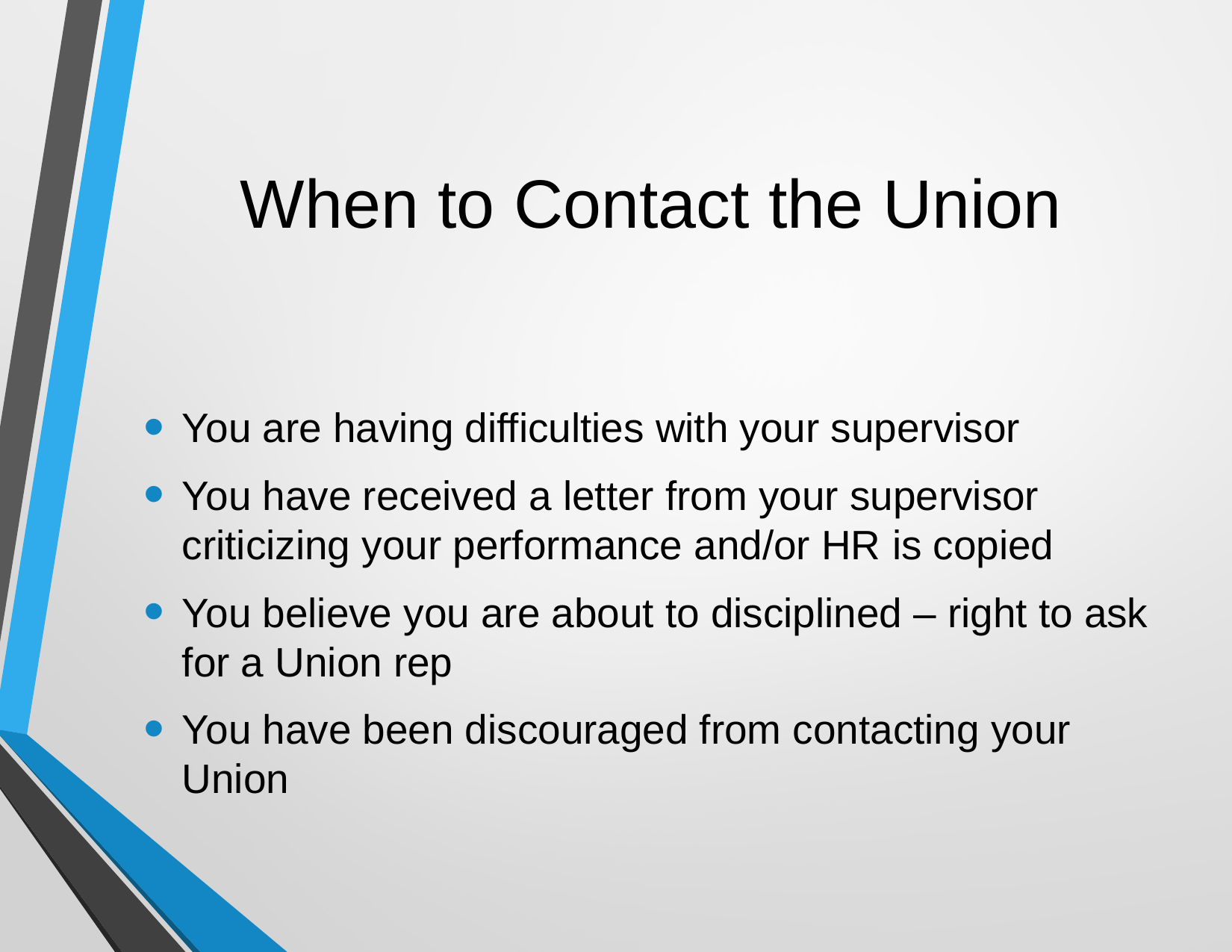

# When to Contact the Union
You are having difficulties with your supervisor
You have received a letter from your supervisor criticizing your performance and/or HR is copied
You believe you are about to disciplined – right to ask for a Union rep
You have been discouraged from contacting your Union